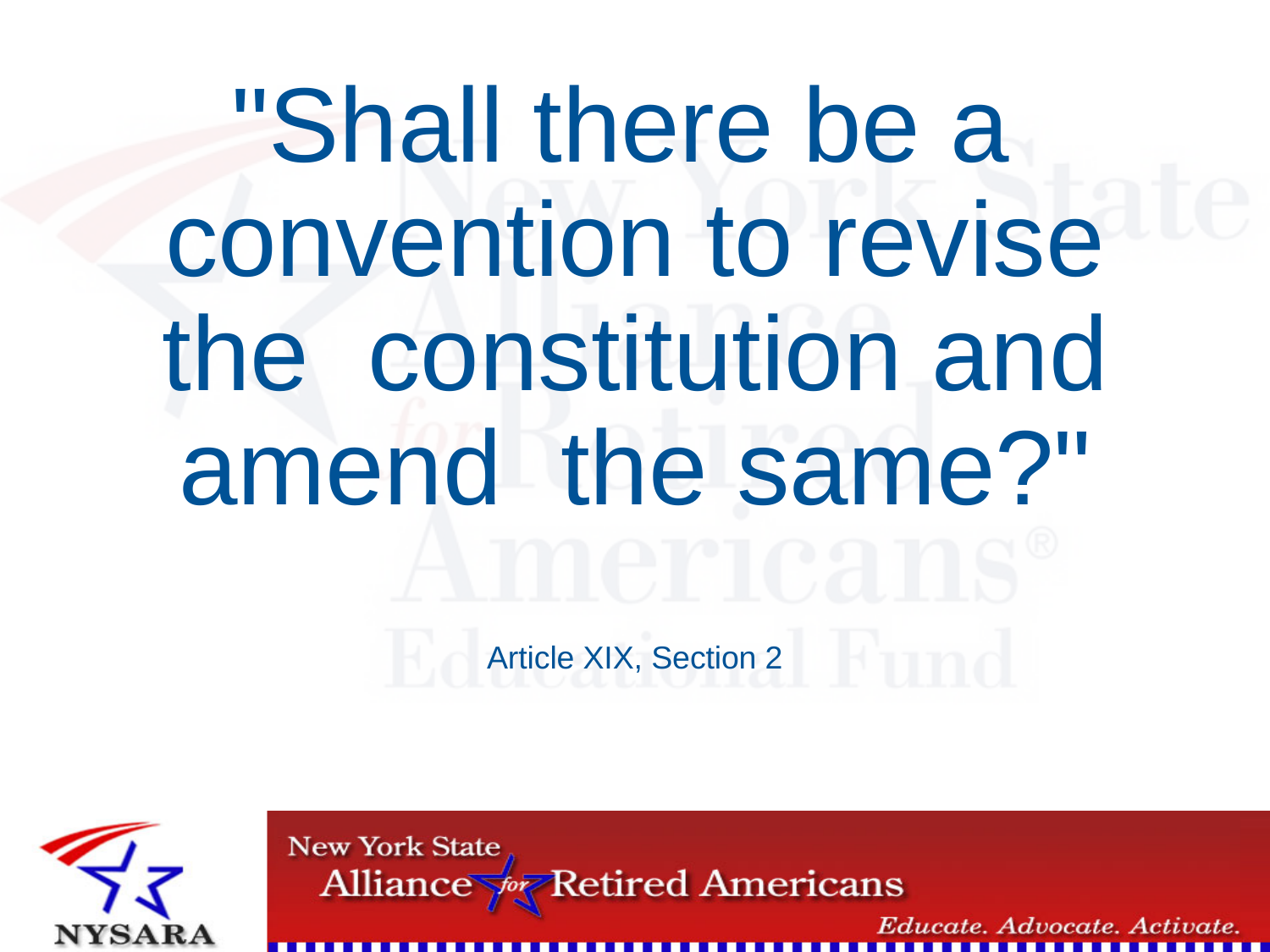

# "Shall there be a  convention to revise the  constitution and amend  the same?" Article XIX, Section 2